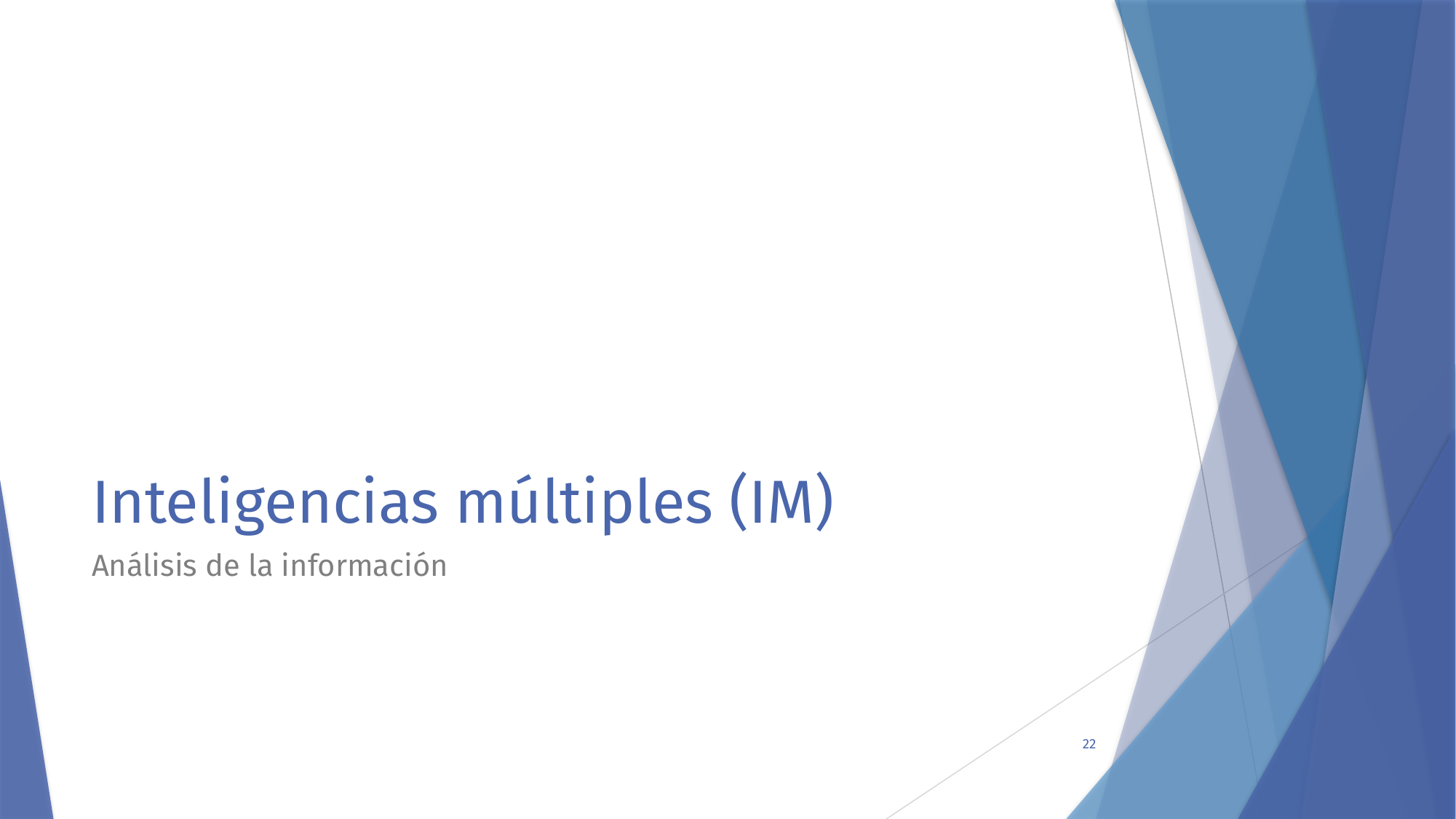

# Inteligencias múltiples (IM)
Análisis de la información
22